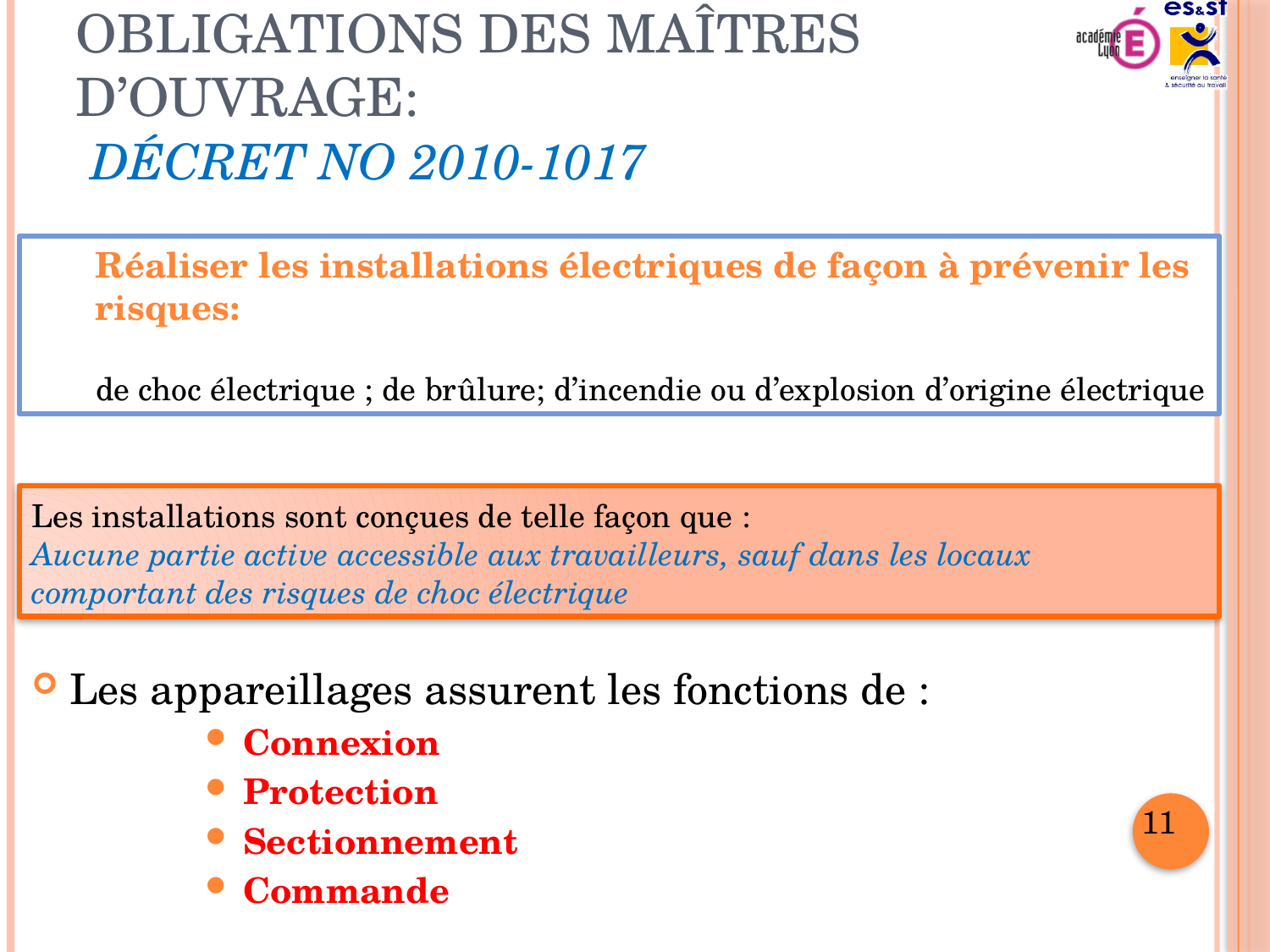

# Obligations des maîtres d’ouvrage: Décret no 2010-1017
Réaliser les installations électriques de façon à prévenir les risques:

de choc électrique ; de brûlure; d’incendie ou d’explosion d’origine électrique
Les installations sont conçues de telle façon que :
Aucune partie active accessible aux travailleurs, sauf dans les locaux comportant des risques de choc électrique
Les appareillages assurent les fonctions de :
Connexion
Protection
Sectionnement
Commande
11